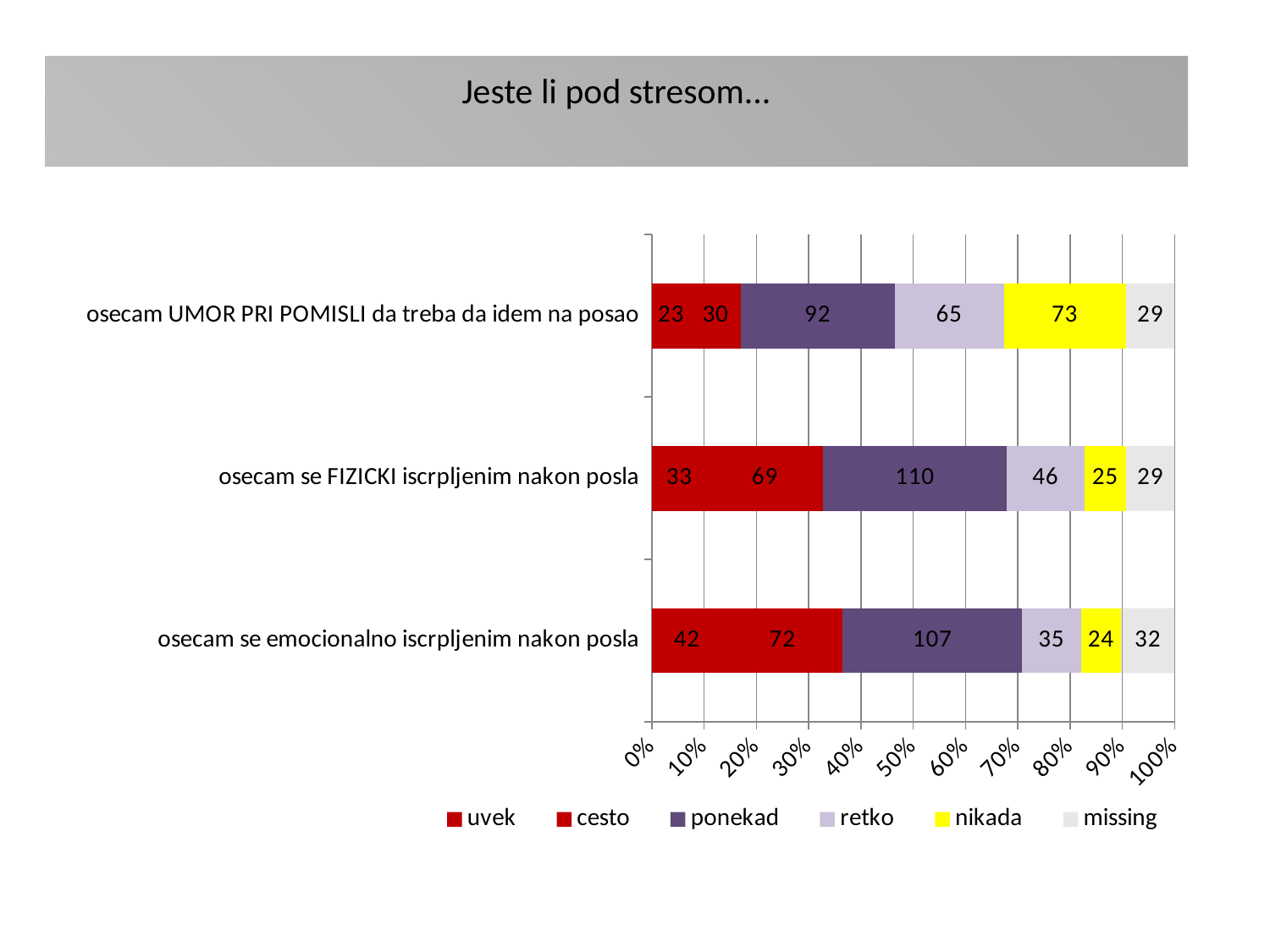

# Jeste li pod stresom...

### Chart

| Category | uvek | cesto | ponekad | retko | nikada | missing |
|---|---|---|---|---|---|---|
| osecam se emocionalno iscrpljenim nakon posla | 42.0 | 72.0 | 107.0 | 35.0 | 24.0 | 32.0 |
| osecam se FIZICKI iscrpljenim nakon posla | 33.0 | 69.0 | 110.0 | 46.0 | 25.0 | 29.0 |
| osecam UMOR PRI POMISLI da treba da idem na posao | 23.0 | 30.0 | 92.0 | 65.0 | 73.0 | 29.0 |